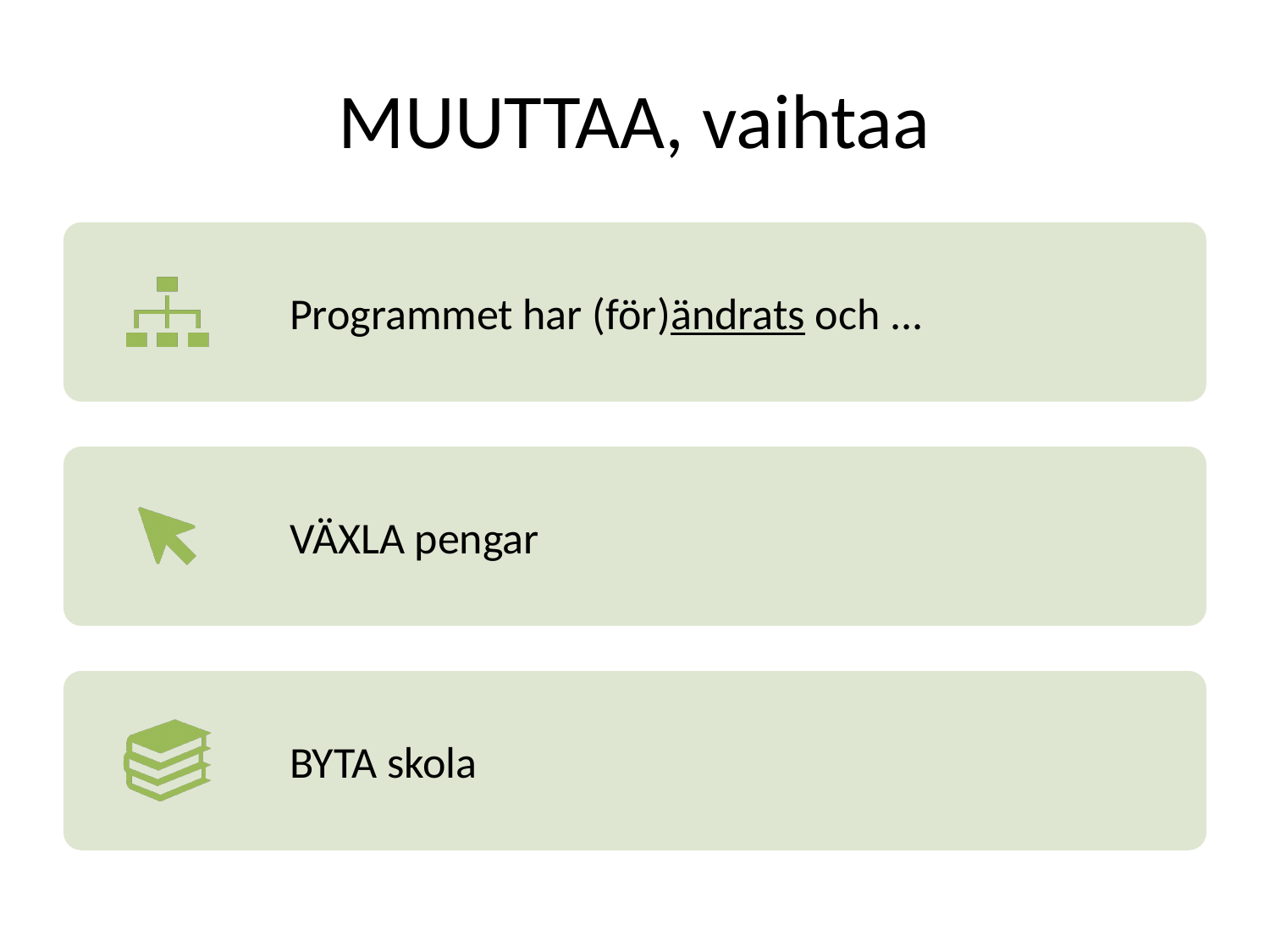

# MUUTTAA, vaihtaa
Programmet har (för)ändrats och ...
VÄXLA pengar
BYTA skola